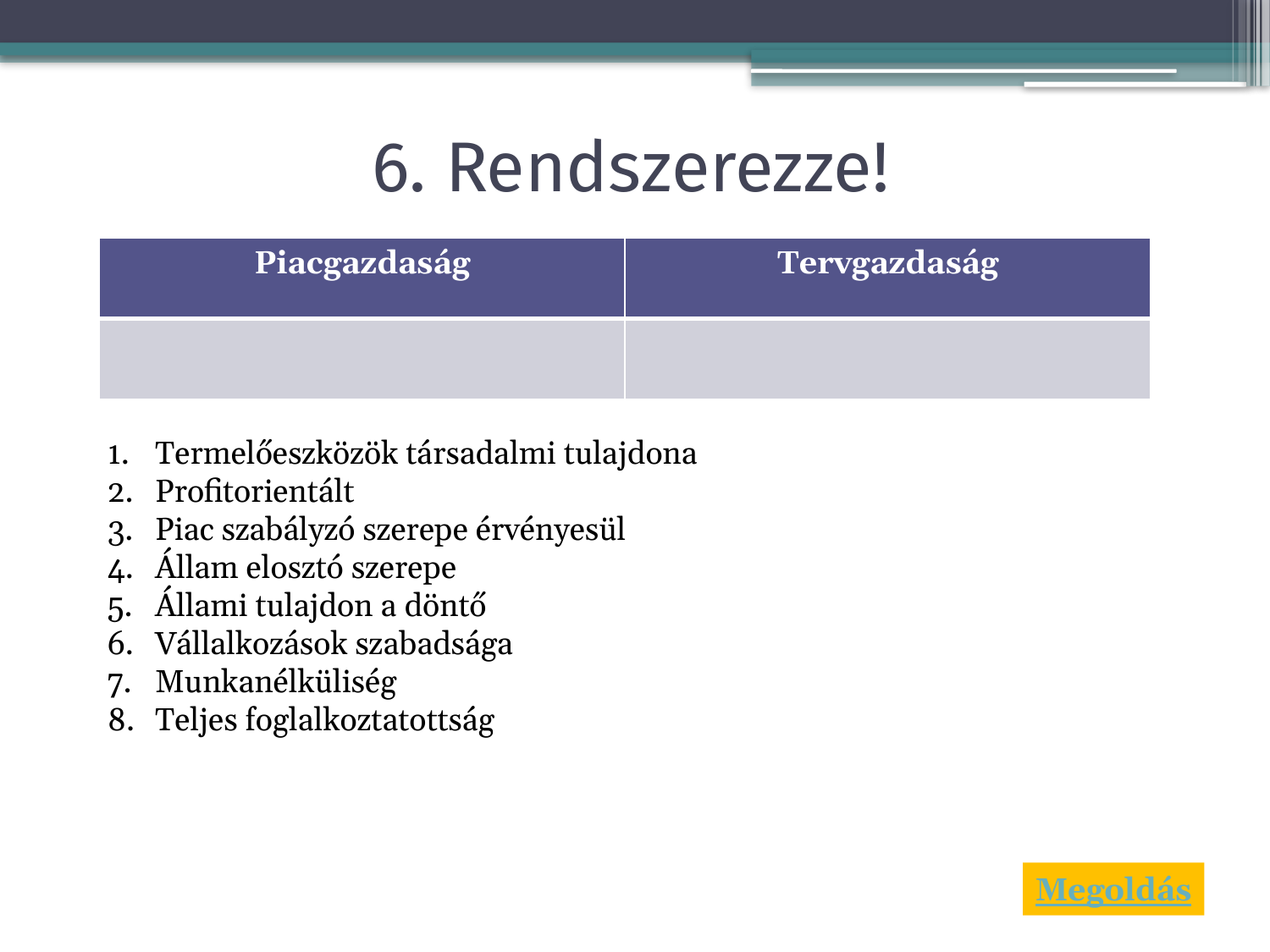

# 6. Rendszerezze!
| Piacgazdaság | Tervgazdaság |
| --- | --- |
|  |  |
Termelőeszközök társadalmi tulajdona
Profitorientált
Piac szabályzó szerepe érvényesül
Állam elosztó szerepe
Állami tulajdon a döntő
Vállalkozások szabadsága
Munkanélküliség
Teljes foglalkoztatottság
Megoldás